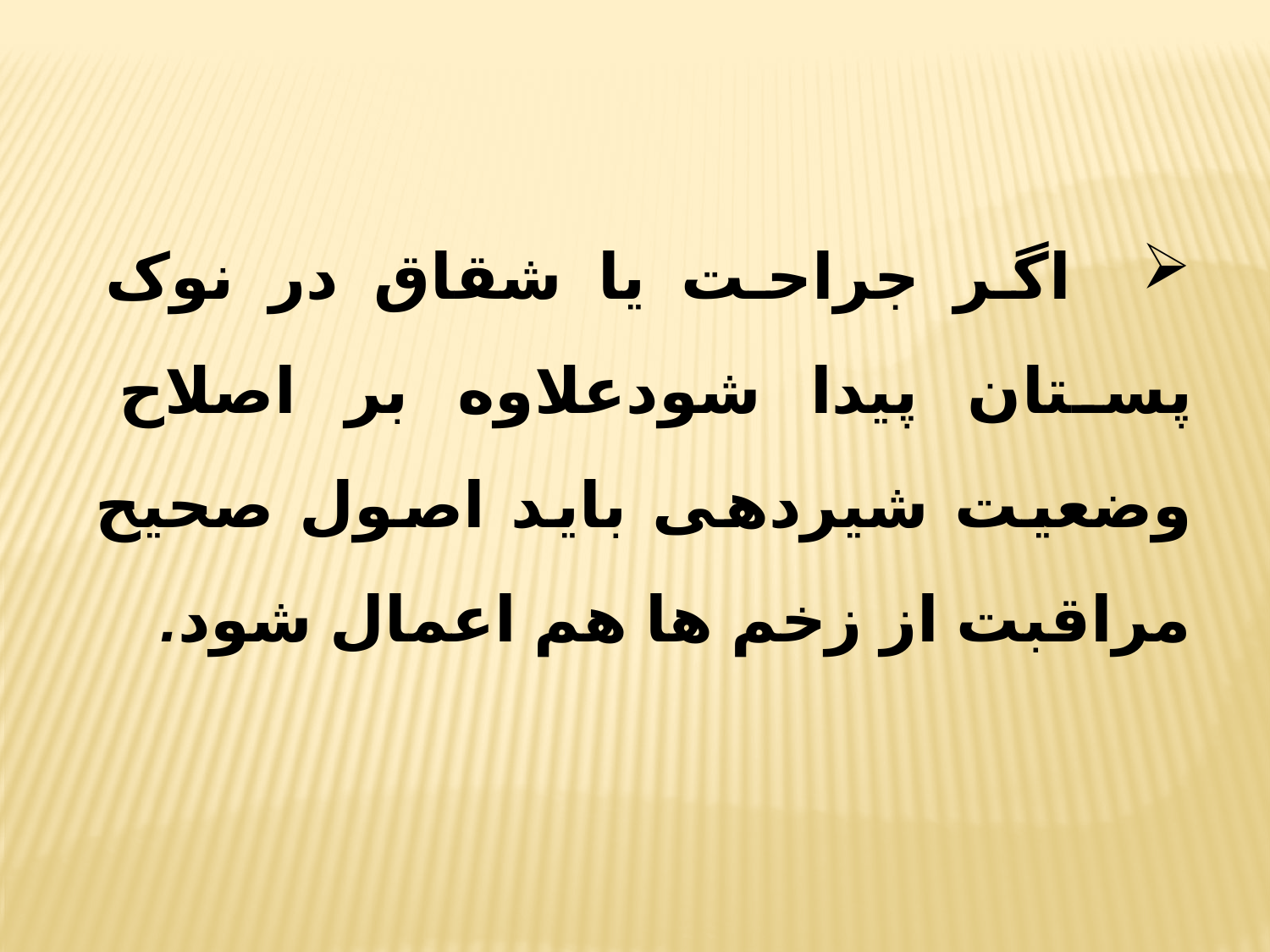

اگر جراحت یا شقاق در نوک پستان پیدا شودعلاوه بر اصلاح وضعیت شیردهی باید اصول صحیح مراقبت از زخم ها هم اعمال شود.